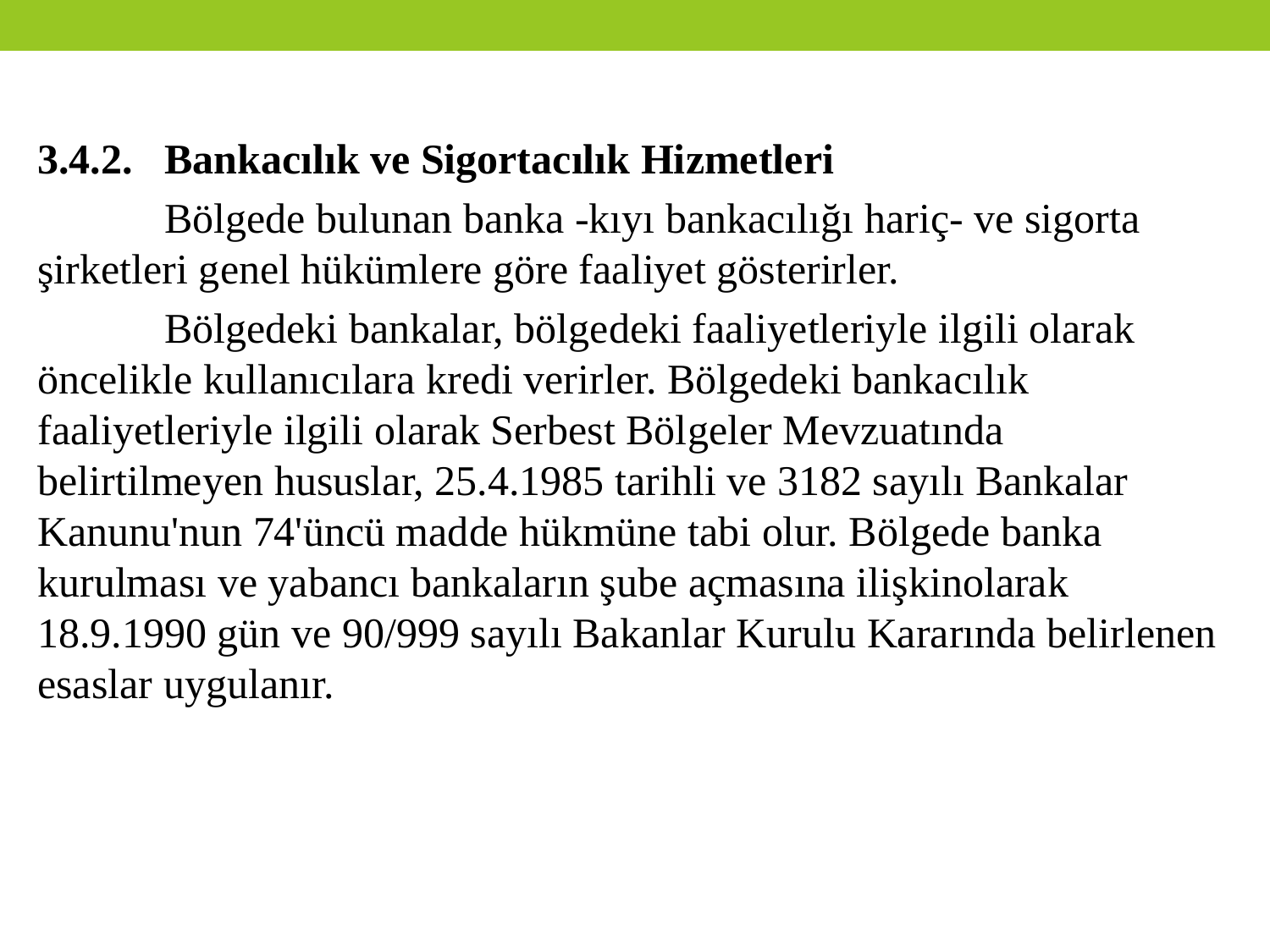

3.4.2.	Bankacılık ve Sigortacılık Hizmetleri
	Bölgede bulunan banka -kıyı bankacılığı hariç- ve sigorta şirketleri genel hükümlere göre faaliyet gösterirler.
	Bölgedeki bankalar, bölgedeki faaliyetleriyle ilgili olarak öncelikle kullanıcılara kredi verirler. Bölgedeki bankacılık faaliyetleriyle ilgili olarak Serbest Bölgeler Mevzuatında belirtilmeyen hususlar, 25.4.1985 tarihli ve 3182 sayılı Bankalar Kanunu'nun 74'üncü madde hükmüne tabi olur. Bölgede banka kurulması ve yabancı bankaların şube açmasına ilişkinolarak 18.9.1990 gün ve 90/999 sayılı Bakanlar Kurulu Kararında belirlenen esaslar uygulanır.